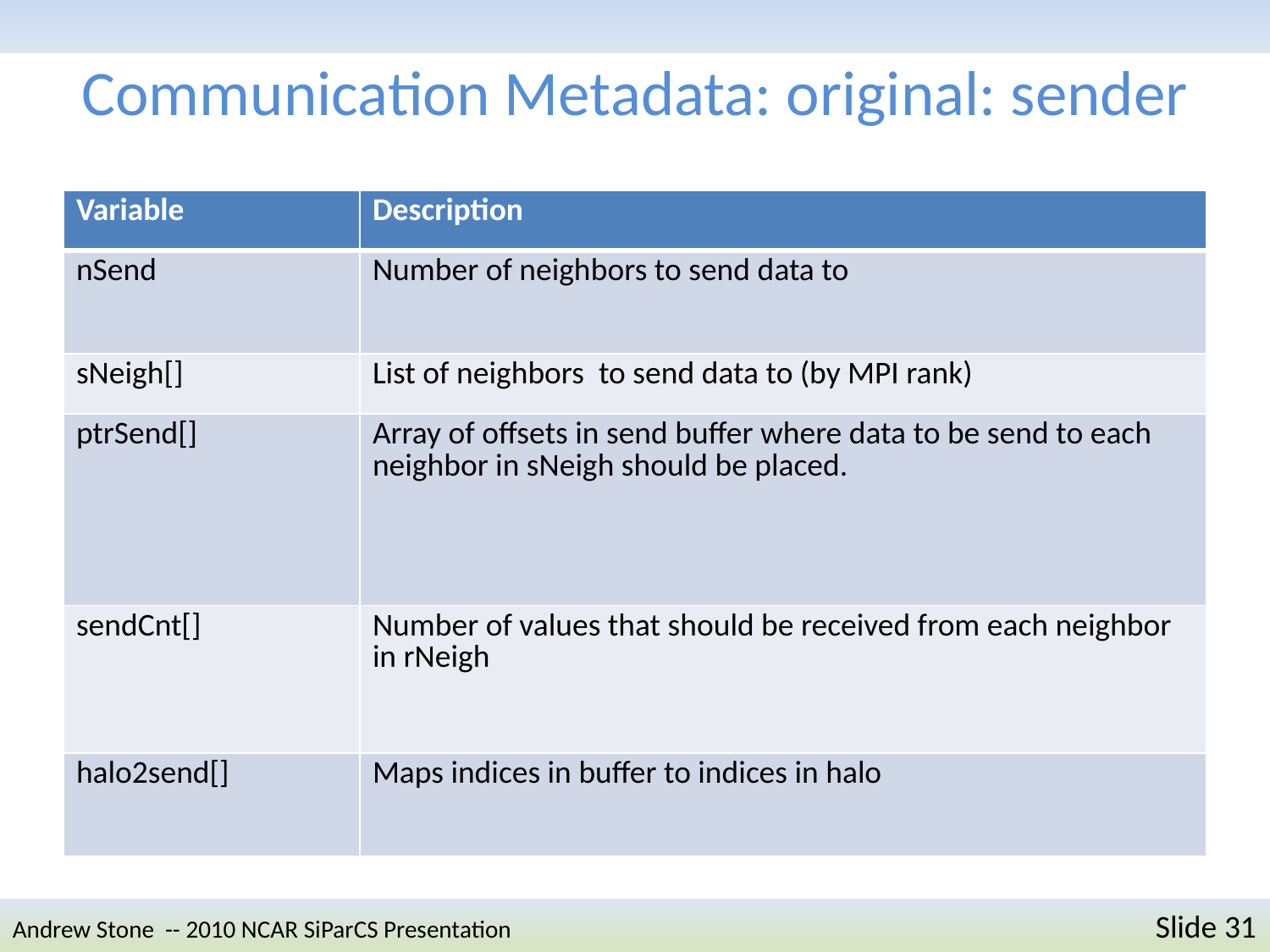

# Communication Metadata: original: sender
| Variable | Description |
| --- | --- |
| nSend | Number of neighbors to send data to |
| sNeigh[] | List of neighbors to send data to (by MPI rank) |
| ptrSend[] | Array of offsets in send buffer where data to be send to each neighbor in sNeigh should be placed. |
| sendCnt[] | Number of values that should be received from each neighbor in rNeigh |
| halo2send[] | Maps indices in buffer to indices in halo |
Andrew Stone  -- 2010 NCAR SiParCS Presentation 	Slide 31